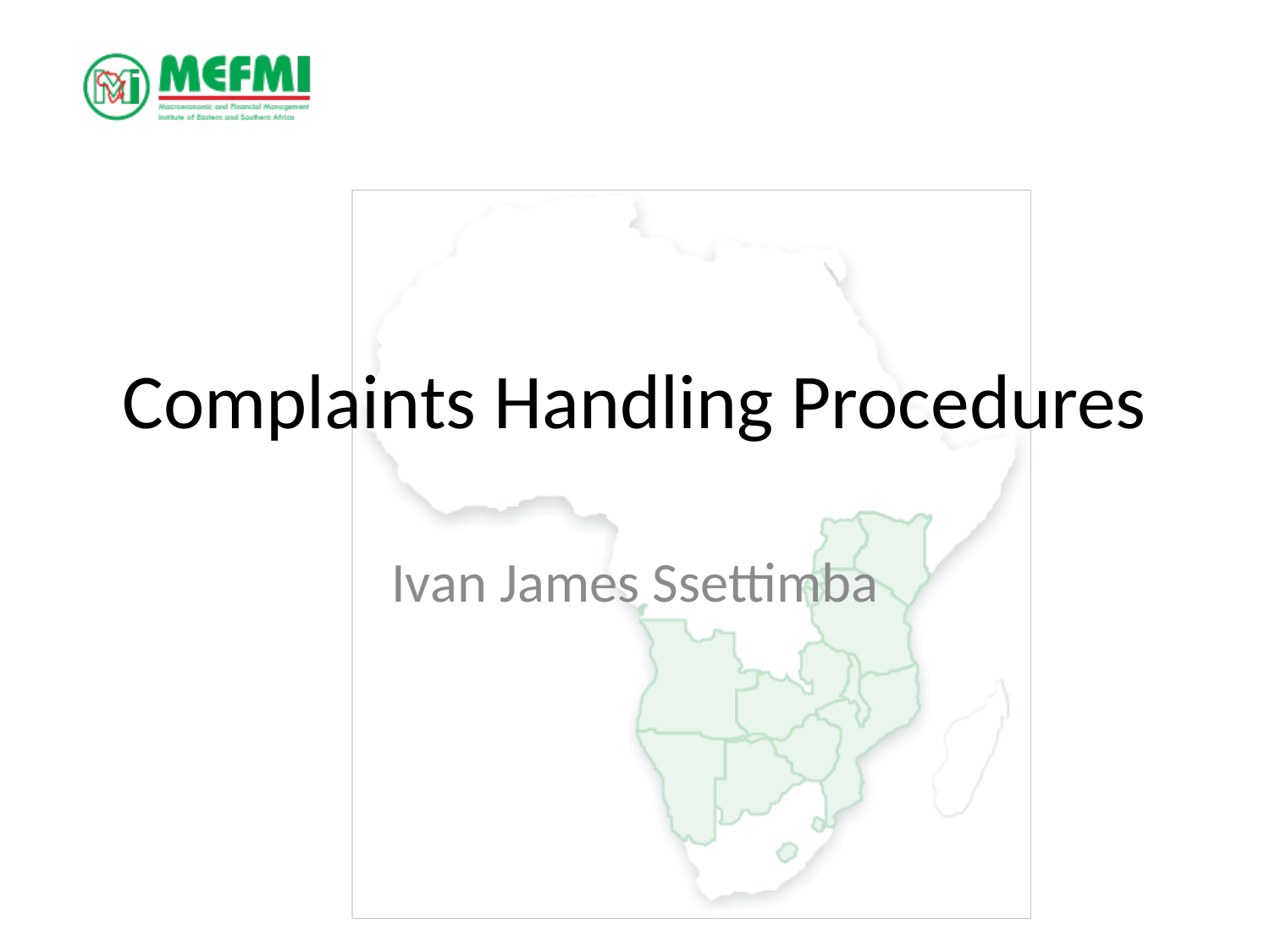

# Complaints Handling Procedures
Ivan James Ssettimba